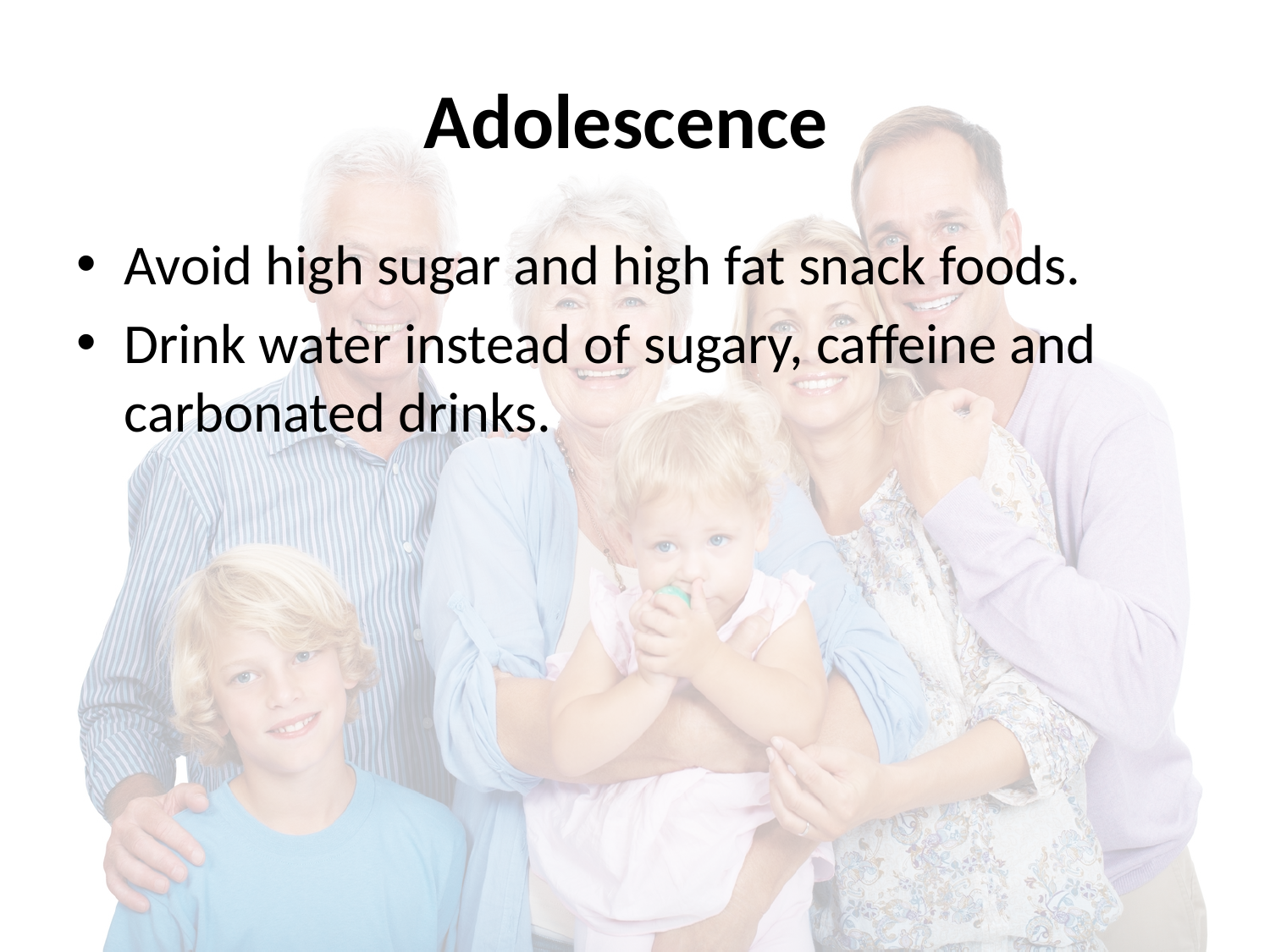

# Adolescence
Avoid high sugar and high fat snack foods.
Drink water instead of sugary, caffeine and carbonated drinks.